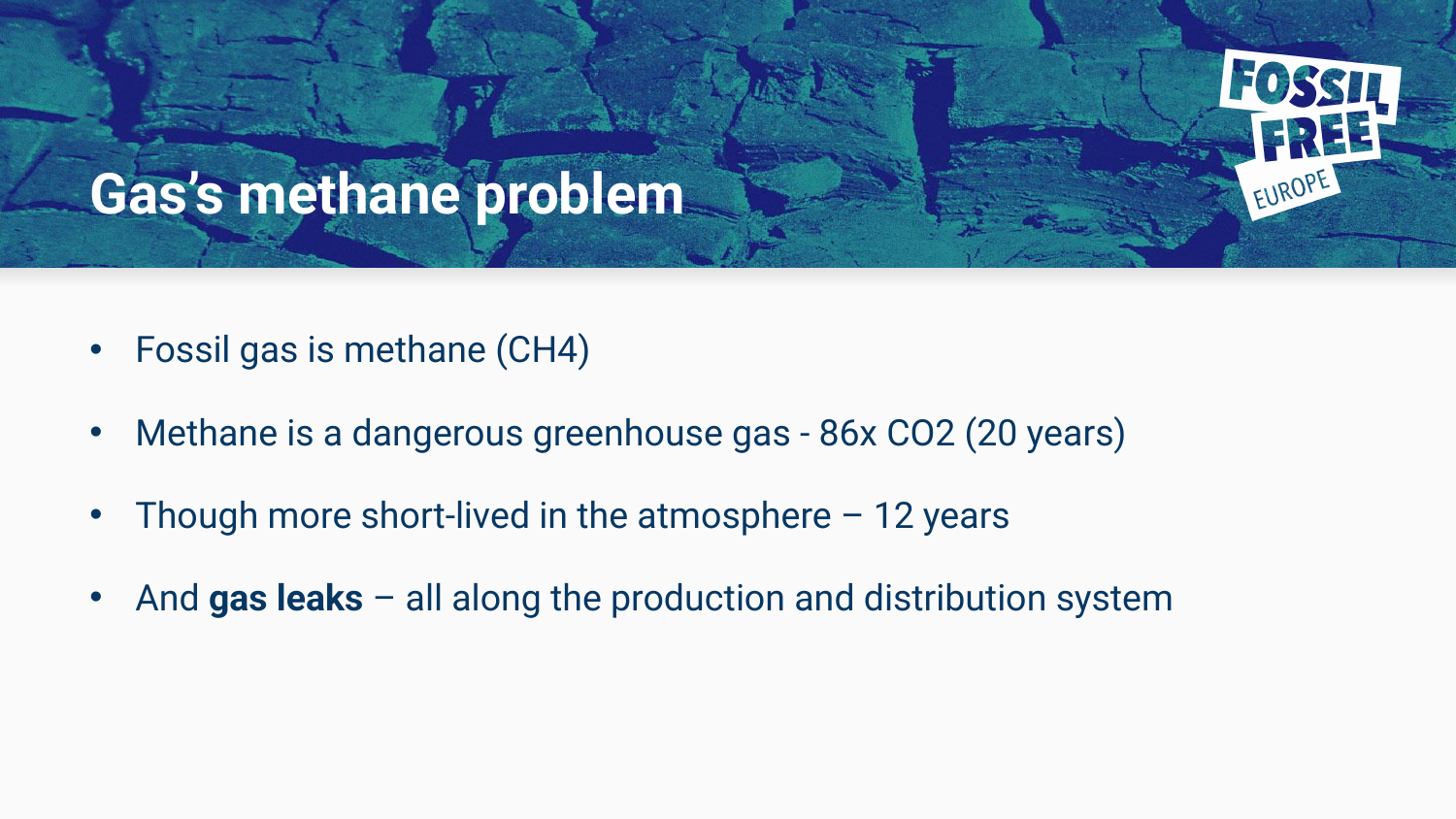

# Gas’s methane problem
Fossil gas is methane (CH4)
Methane is a dangerous greenhouse gas - 86x CO2 (20 years)
Though more short-lived in the atmosphere – 12 years
And gas leaks – all along the production and distribution system